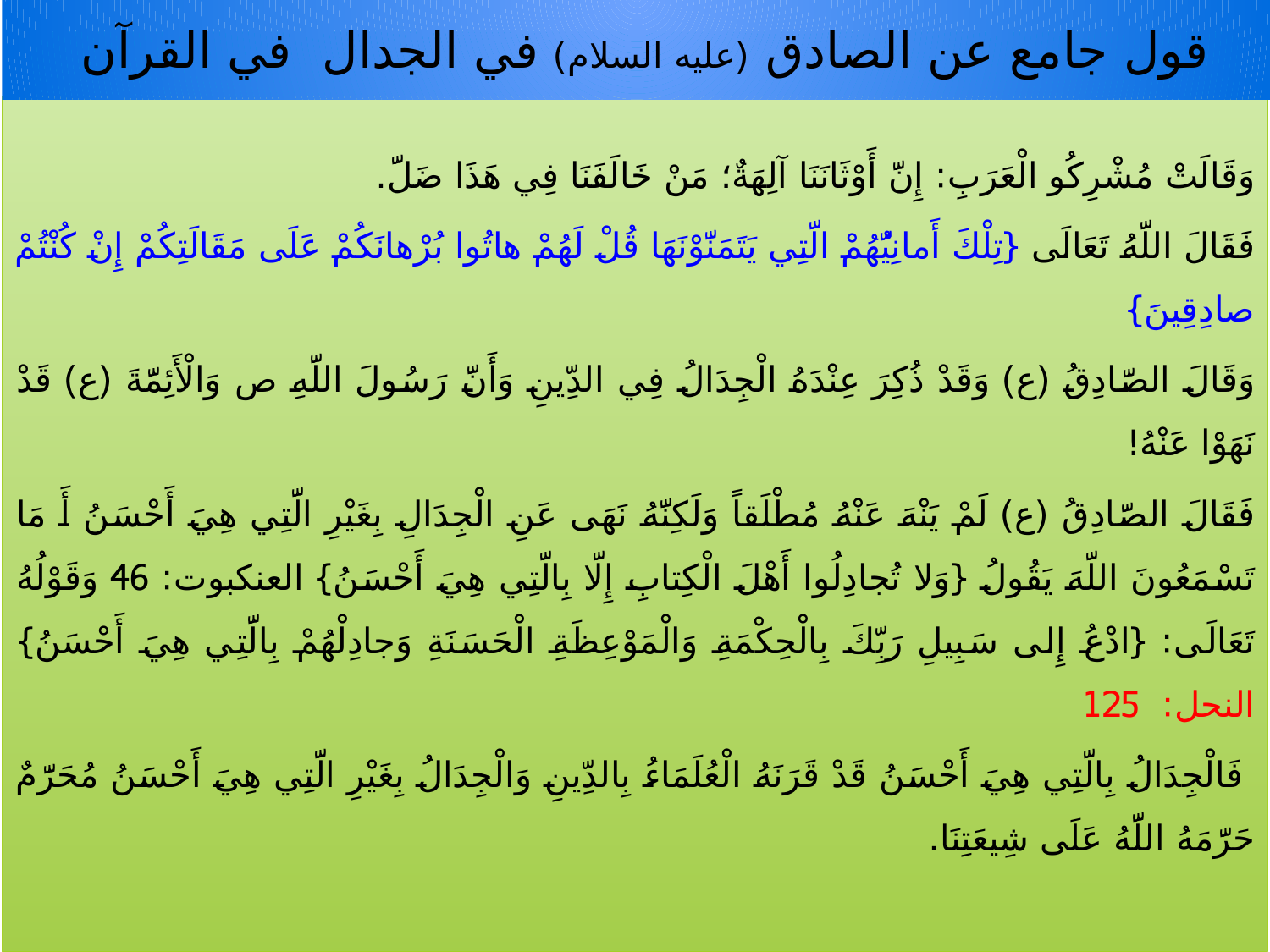

# قول جامع عن الصادق (علیه السلام) في الجدال  في القرآن

وَقَالَتْ مُشْرِكُو الْعَرَبِ: إِنَّ أَوْثَانَنَا آلِهَةٌ؛ مَنْ خَالَفَنَا فِي هَذَا ضَلَّ.
فَقَالَ اللَّهُ تَعَالَى {تِلْكَ أَمانِيُّهُمْ الَّتِي يَتَمَنَّوْنَهَا قُلْ لَهُمْ هاتُوا بُرْهانَكُمْ عَلَى مَقَالَتِكُمْ إِنْ كُنْتُمْ صادِقِينَ}
وَقَالَ الصَّادِقُ (ع) وَقَدْ ذُكِرَ عِنْدَهُ الْجِدَالُ فِي الدِّينِ وَأَنَّ رَسُولَ اللَّهِ ص وَالْأَئِمَّةَ (ع) قَدْ نَهَوْا عَنْهُ!
فَقَالَ الصَّادِقُ (ع) لَمْ يَنْهَ عَنْهُ مُطْلَقاً وَلَكِنَّهُ نَهَى عَنِ الْجِدَالِ بِغَيْرِ الَّتِي هِيَ أَحْسَنُ أَ مَا تَسْمَعُونَ اللَّهَ يَقُولُ {وَلا تُجادِلُوا أَهْلَ الْكِتابِ إِلَّا بِالَّتِي هِيَ أَحْسَنُ} العنكبوت: 46 وَقَوْلُهُ تَعَالَى: {ادْعُ إِلى‏ سَبِيلِ رَبِّكَ بِالْحِكْمَةِ وَالْمَوْعِظَةِ الْحَسَنَةِ وَجادِلْهُمْ بِالَّتِي هِيَ أَحْسَنُ} النحل:  125
 فَالْجِدَالُ بِالَّتِي هِيَ أَحْسَنُ قَدْ قَرَنَهُ الْعُلَمَاءُ بِالدِّينِ وَالْجِدَالُ بِغَيْرِ الَّتِي هِيَ أَحْسَنُ مُحَرَّمٌ حَرَّمَهُ اللَّهُ عَلَى شِيعَتِنَا.